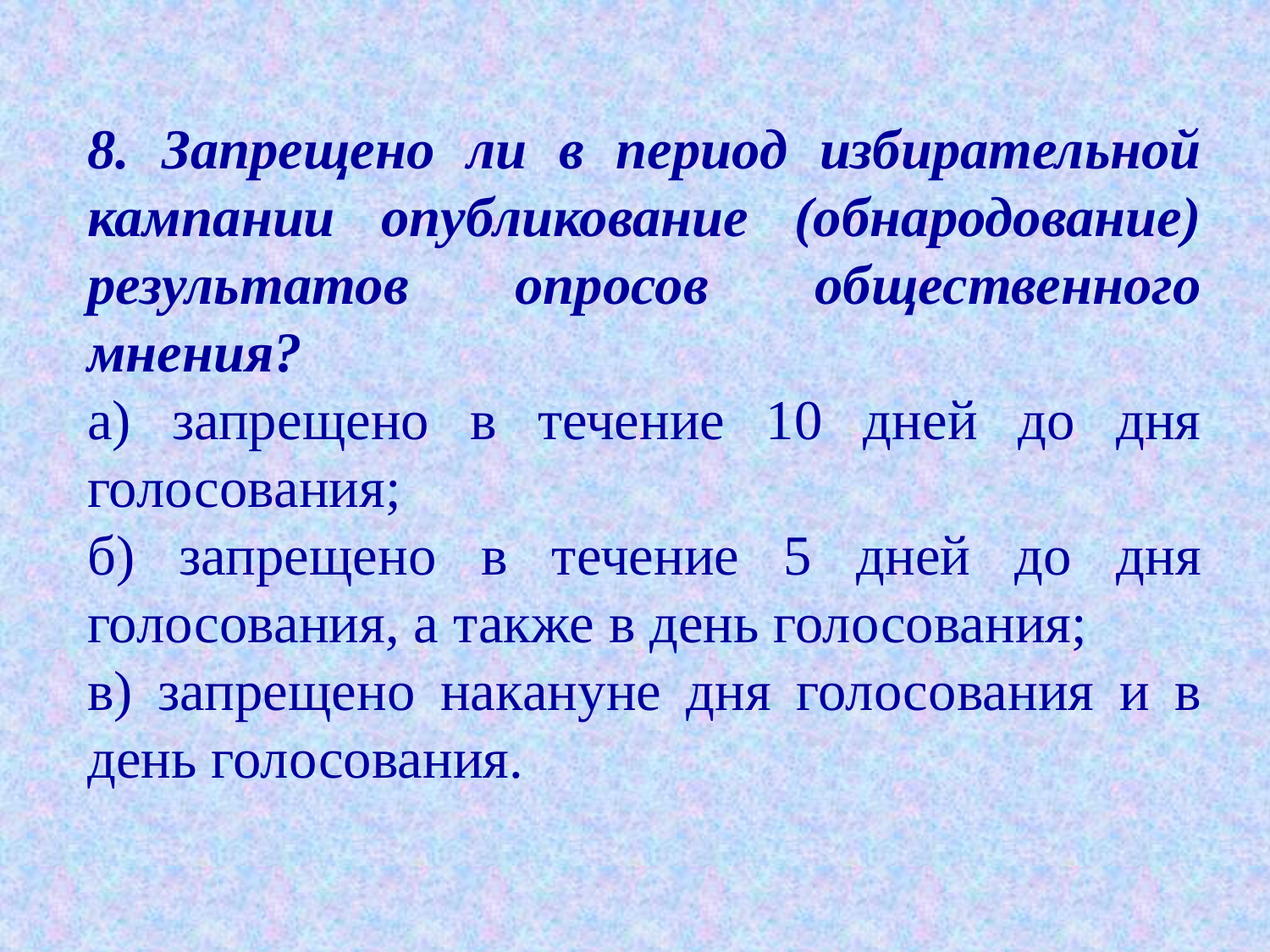

8. Запрещено ли в период избирательной кампании опубликование (обнародование) результатов опросов общественного мнения?
а) запрещено в течение 10 дней до дня голосования;
б) запрещено в течение 5 дней до дня голосования, а также в день голосования;
в) запрещено накануне дня голосования и в день голосования.